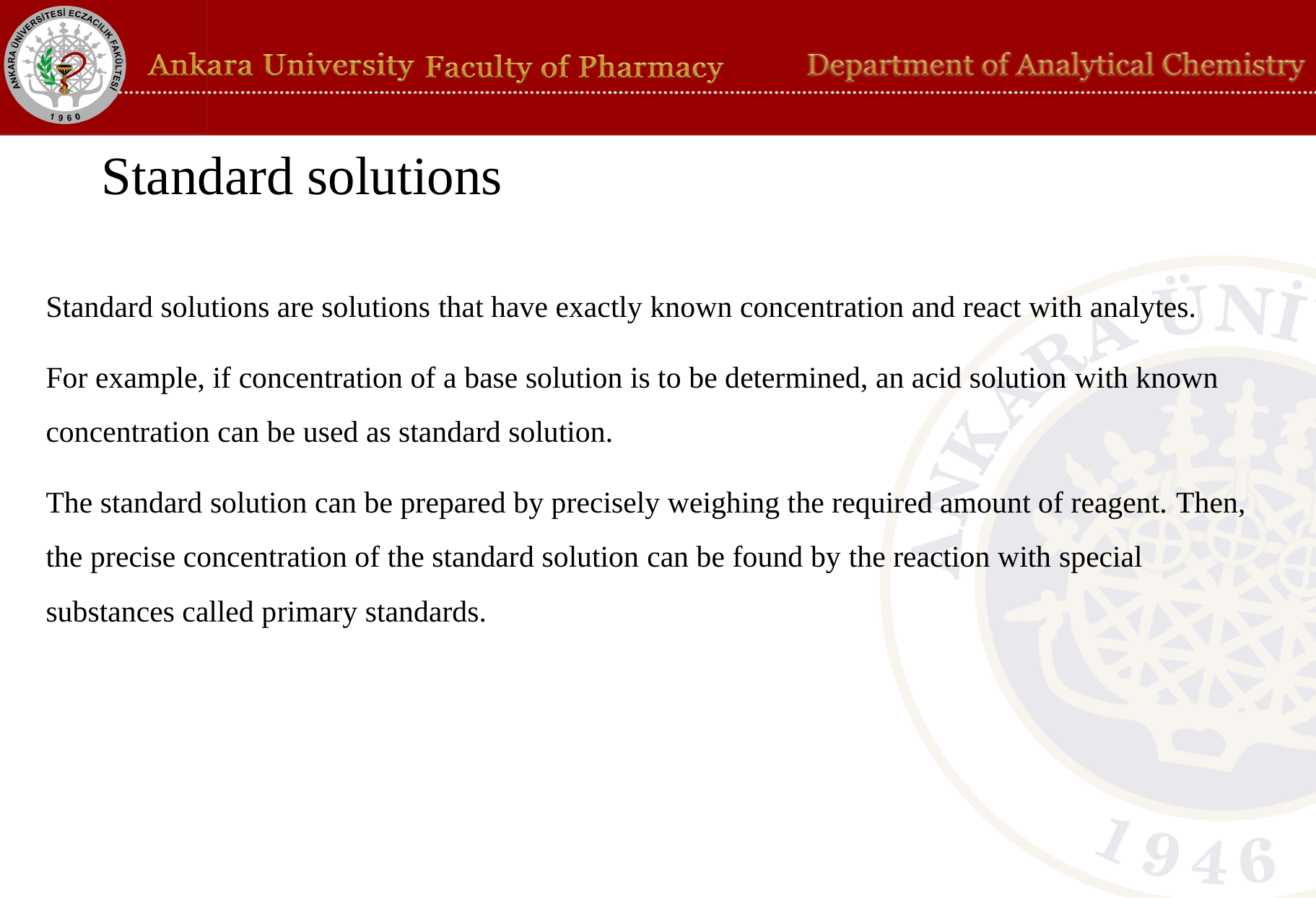

# Standard solutions
Standard solutions are solutions that have exactly known concentration and react with analytes.
For example, if concentration of a base solution is to be determined, an acid solution with known concentration can be used as standard solution.
The standard solution can be prepared by precisely weighing the required amount of reagent. Then, the precise concentration of the standard solution can be found by the reaction with special substances called primary standards.